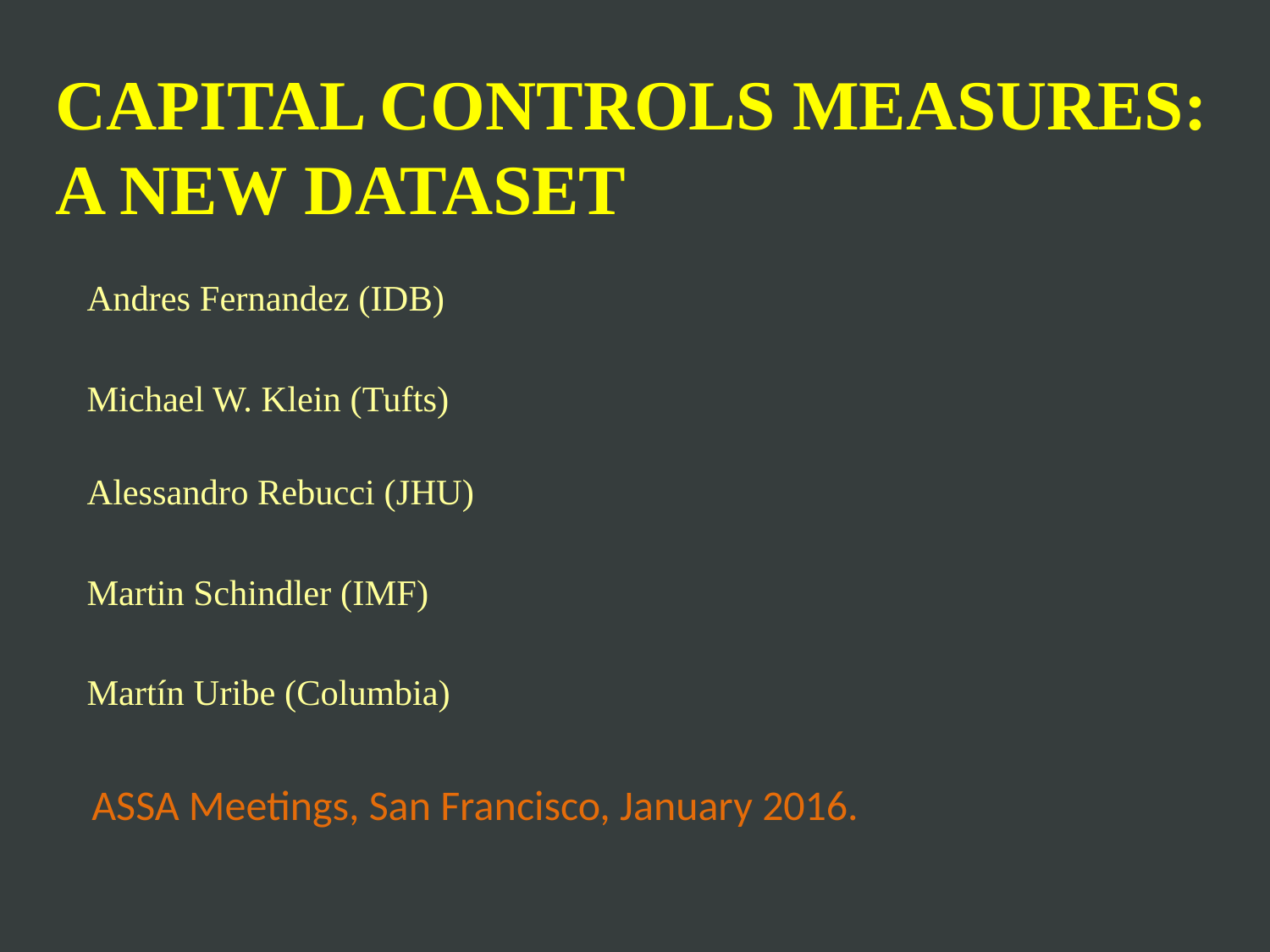

# Capital Controls Measures: A New Dataset
Andres Fernandez (IDB)

Michael W. Klein (Tufts)
Alessandro Rebucci (JHU)

Martin Schindler (IMF)

Martín Uribe (Columbia)
ASSA Meetings, San Francisco, January 2016.